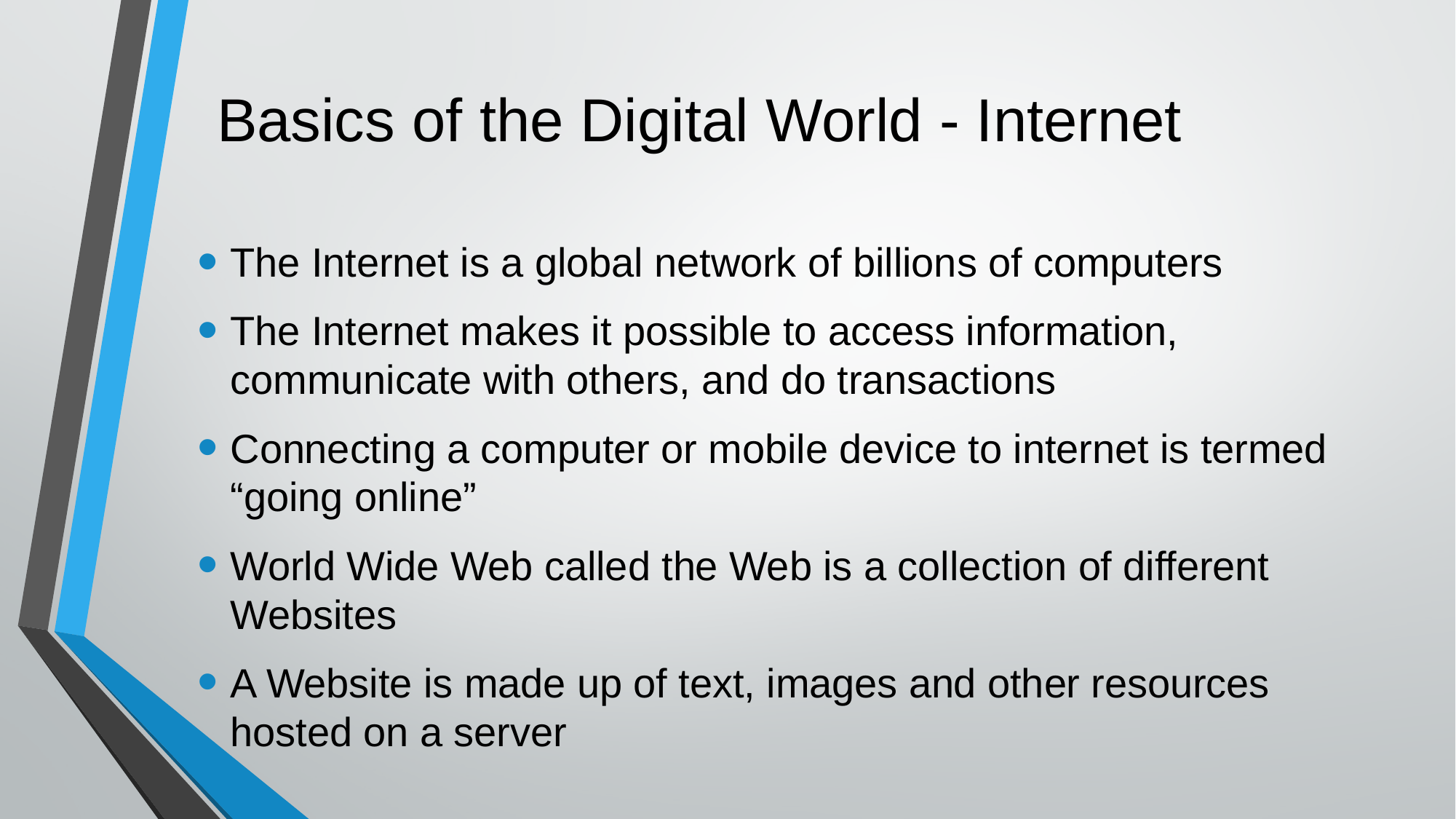

# Basics of the Digital World - Internet
The Internet is a global network of billions of computers
The Internet makes it possible to access information, communicate with others, and do transactions
Connecting a computer or mobile device to internet is termed “going online”
World Wide Web called the Web is a collection of different Websites
A Website is made up of text, images and other resources hosted on a server